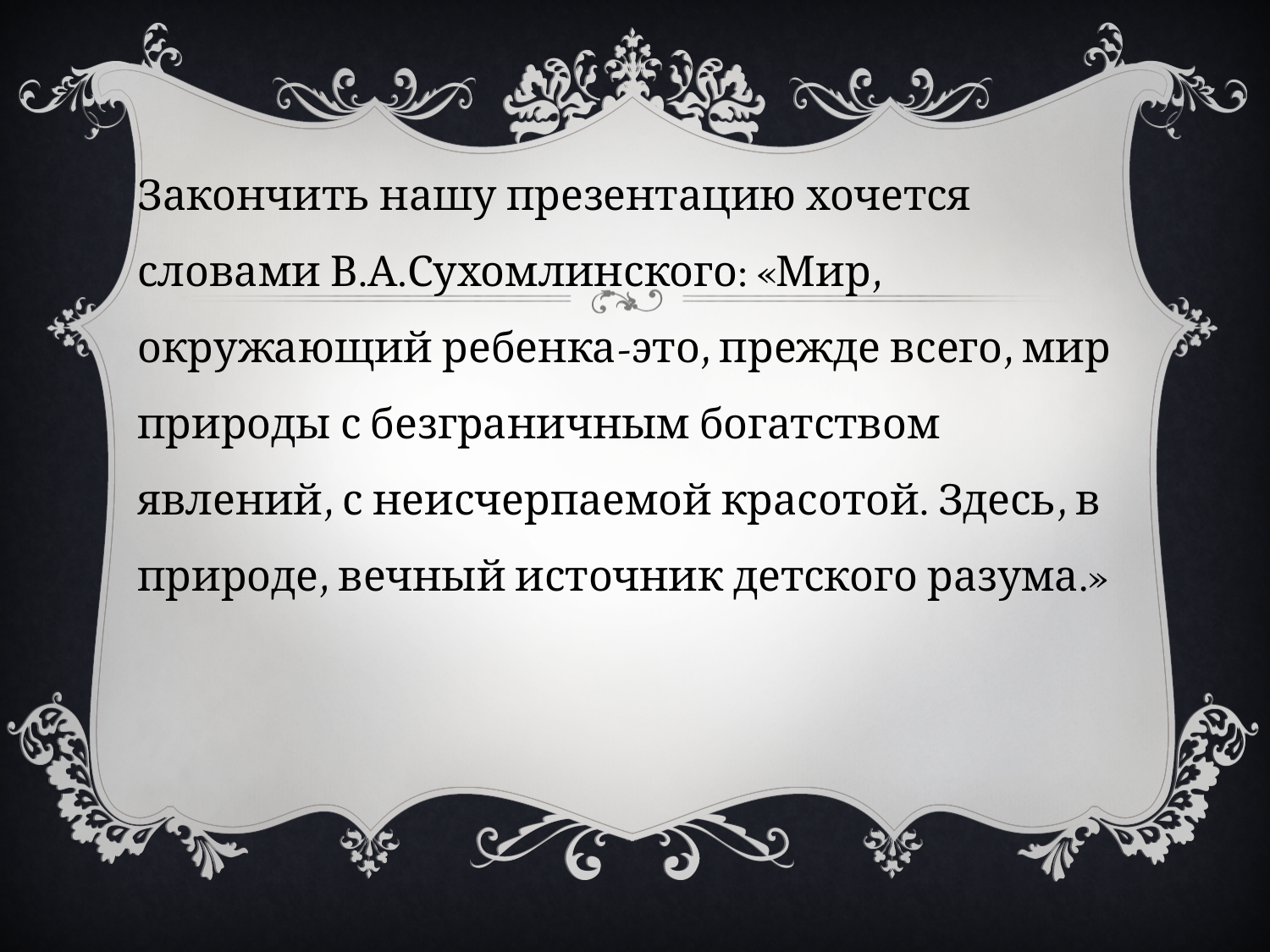

Закончить нашу презентацию хочется словами В.А.Сухомлинского: «Мир, окружающий ребенка-это, прежде всего, мир природы с безграничным богатством явлений, с неисчерпаемой красотой. Здесь, в природе, вечный источник детского разума.»